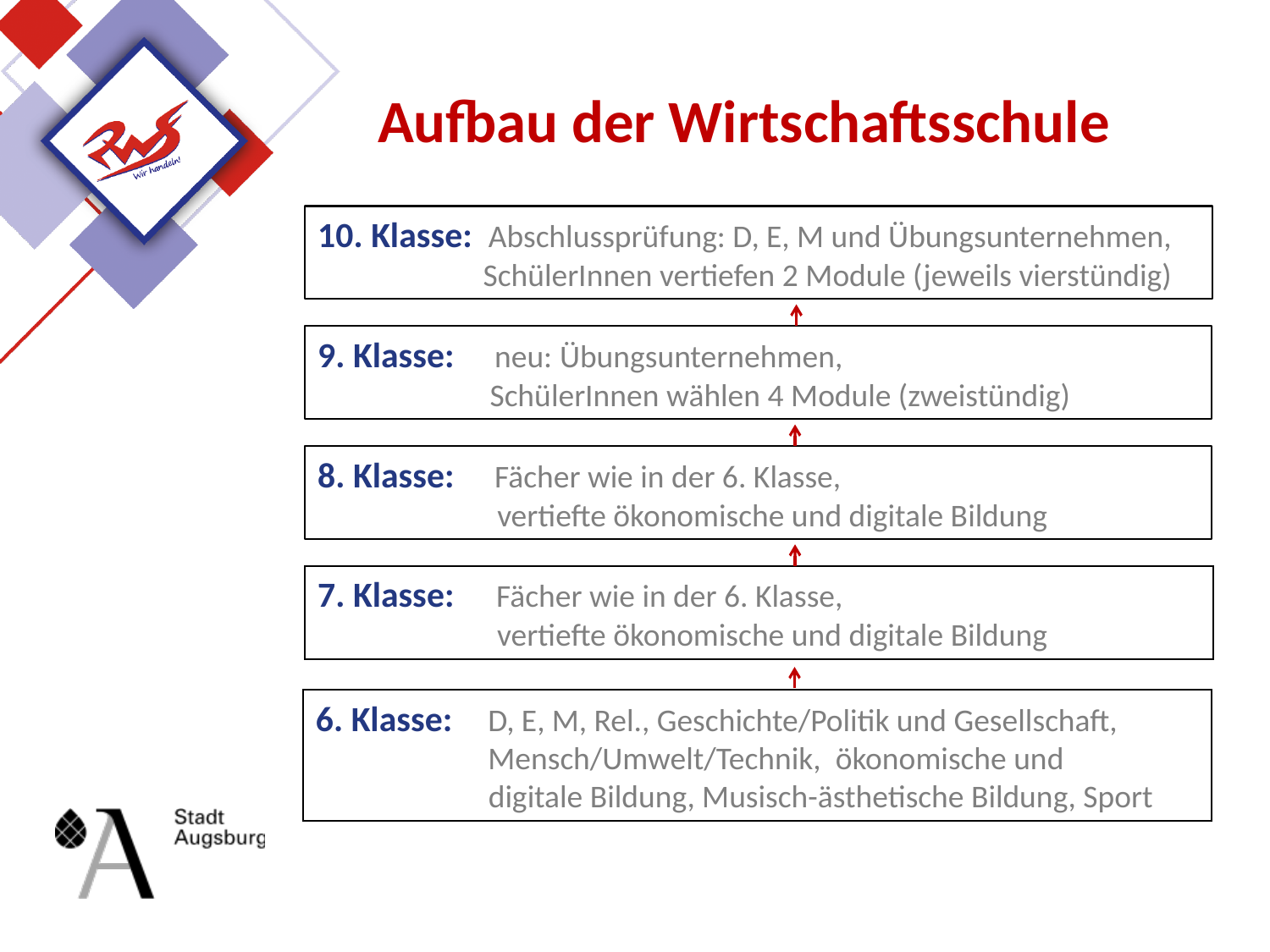

Aufbau der Wirtschaftsschule
10. Klasse:  Abschlussprüfung: D, E, M und Übungsunternehmen,
                       SchülerInnen vertiefen 2 Module (jeweils vierstündig)
9. Klasse:     neu: Übungsunternehmen,
                        SchülerInnen wählen 4 Module (zweistündig)
8. Klasse:     Fächer wie in der 6. Klasse,
	 vertiefte ökonomische und digitale Bildung
7. Klasse: 	 Fächer wie in der 6. Klasse,
                         vertiefte ökonomische und digitale Bildung
6. Klasse: 	D, E, M, Rel., Geschichte/Politik und Gesellschaft, 	Mensch/Umwelt/Technik,  ökonomische und
                        digitale Bildung, Musisch-ästhetische Bildung, Sport